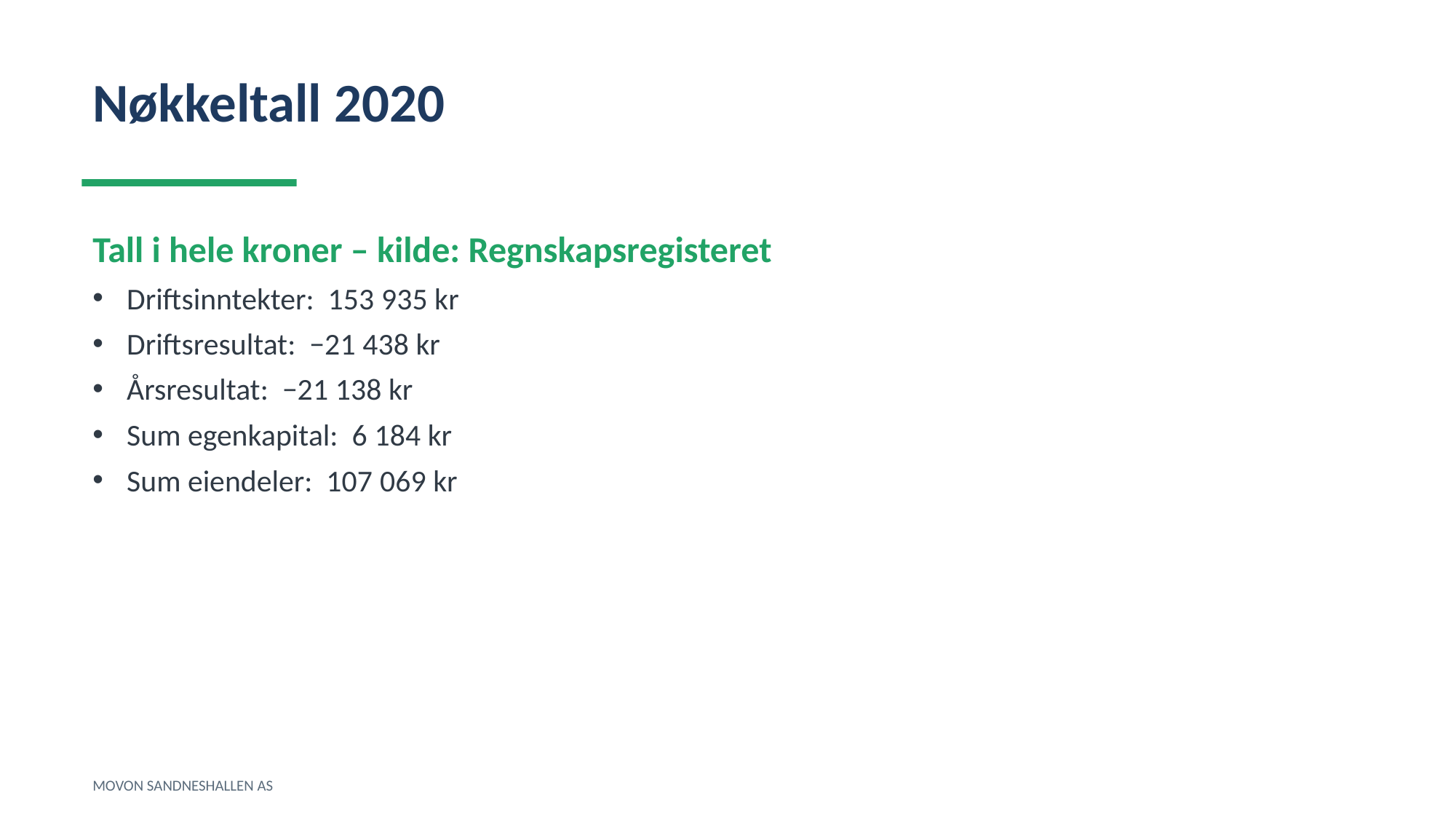

Nøkkeltall 2020

Tall i hele kroner – kilde: Regnskapsregisteret
Driftsinntekter:  153 935 kr
Driftsresultat:  −21 438 kr
Årsresultat:  −21 138 kr
Sum egenkapital:  6 184 kr
Sum eiendeler:  107 069 kr
MOVON SANDNESHALLEN AS